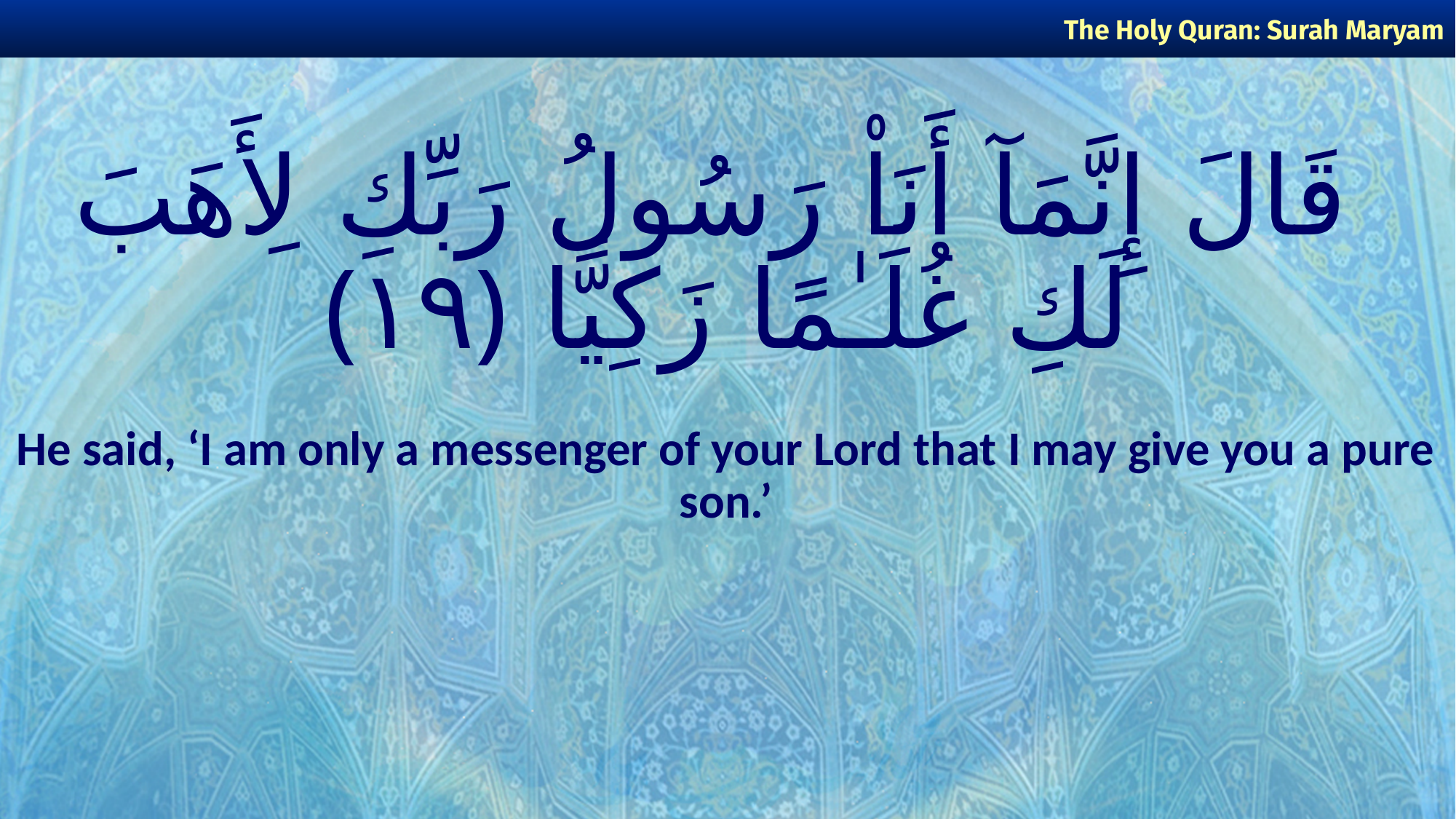

The Holy Quran: Surah Maryam
# قَالَ إِنَّمَآ أَنَا۠ رَسُولُ رَبِّكِ لِأَهَبَ لَكِ غُلَـٰمًا زَكِيًّا ﴿١٩﴾
He said, ‘I am only a messenger of your Lord that I may give you a pure son.’